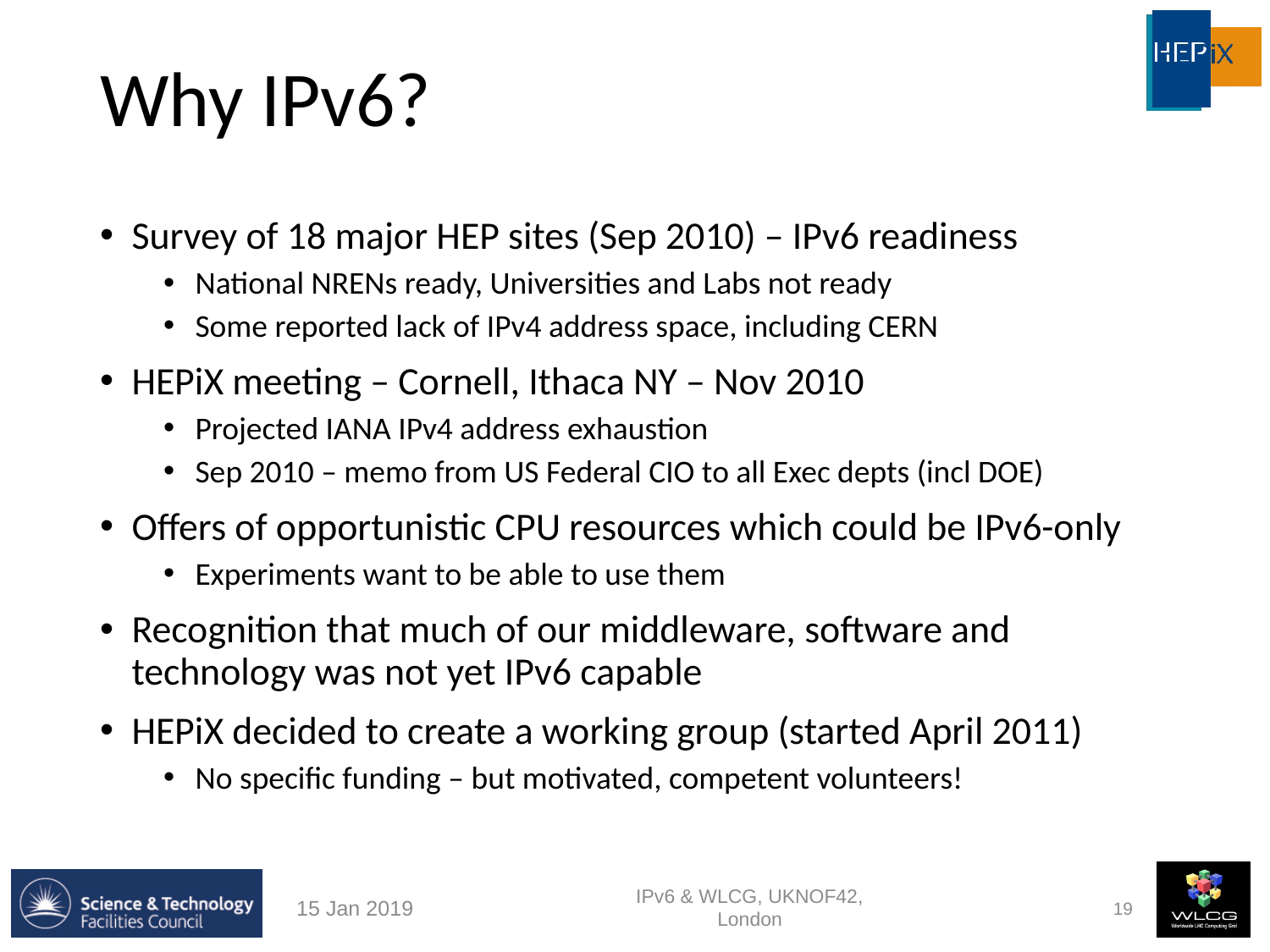

# Why IPv6?
Survey of 18 major HEP sites (Sep 2010) – IPv6 readiness
National NRENs ready, Universities and Labs not ready
Some reported lack of IPv4 address space, including CERN
HEPiX meeting – Cornell, Ithaca NY – Nov 2010
Projected IANA IPv4 address exhaustion
Sep 2010 – memo from US Federal CIO to all Exec depts (incl DOE)
Offers of opportunistic CPU resources which could be IPv6-only
Experiments want to be able to use them
Recognition that much of our middleware, software and technology was not yet IPv6 capable
HEPiX decided to create a working group (started April 2011)
No specific funding – but motivated, competent volunteers!

IPv6 & WLCG, UKNOF42, London
15 Jan 2019
19